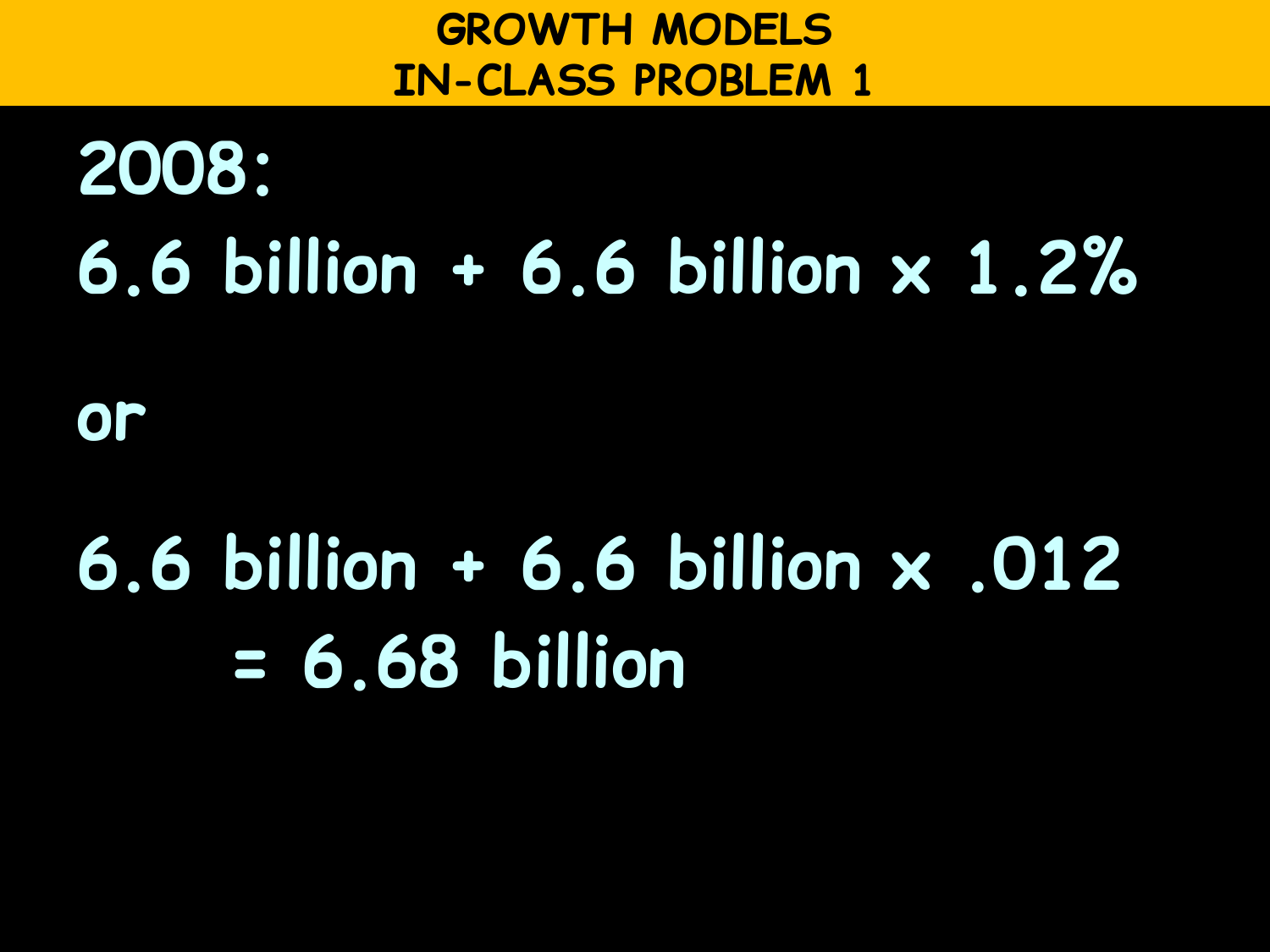

GROWTH MODELS
IN-CLASS PROBLEM 1
2008:
6.6 billion + 6.6 billion x 1.2%

or

6.6 billion + 6.6 billion x .012
     = 6.68 billion